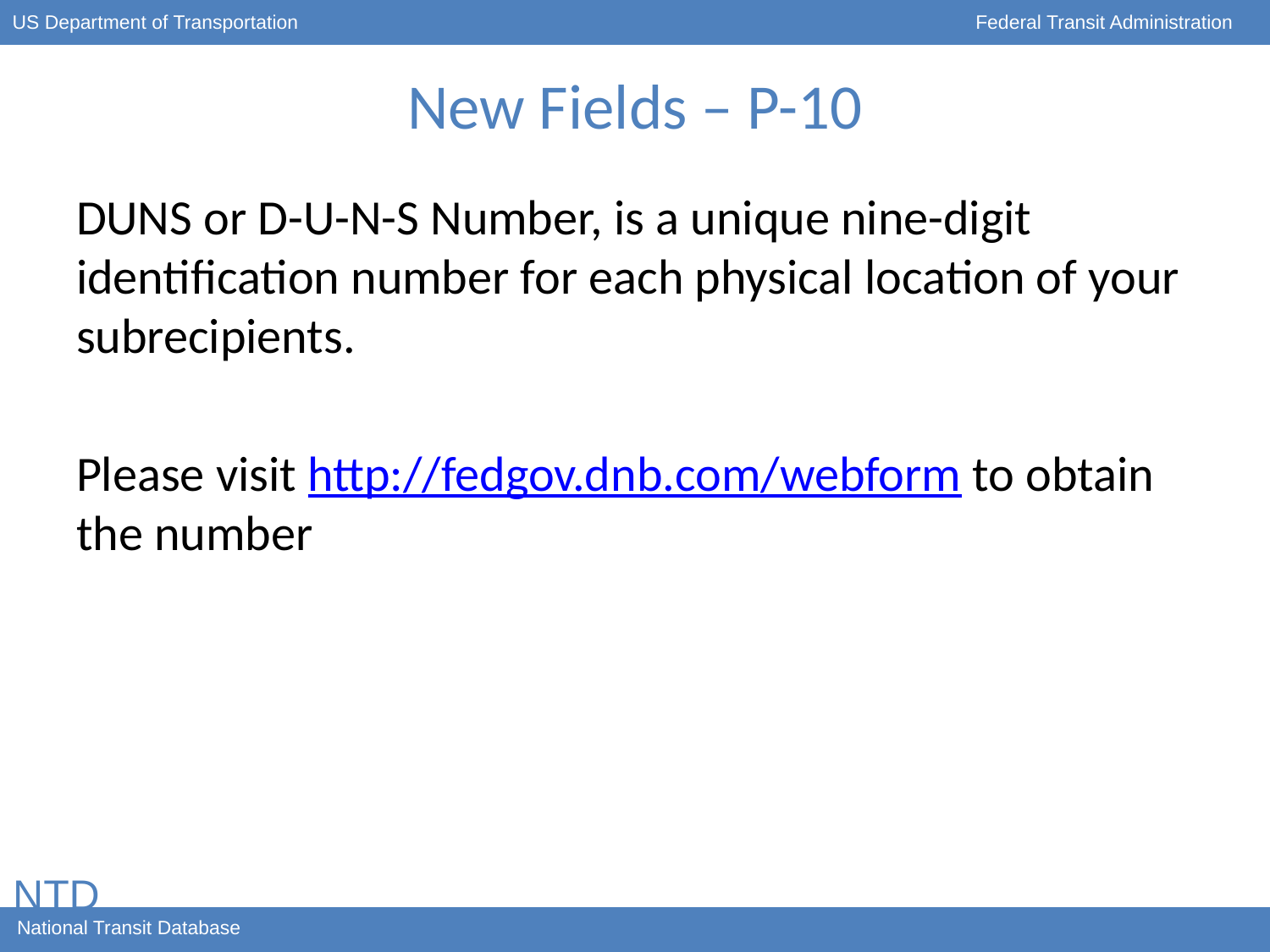

# New Fields – P-10
DUNS or D-U-N-S Number, is a unique nine-digit identification number for each physical location of your subrecipients.

Please visit http://fedgov.dnb.com/webform to obtain the number